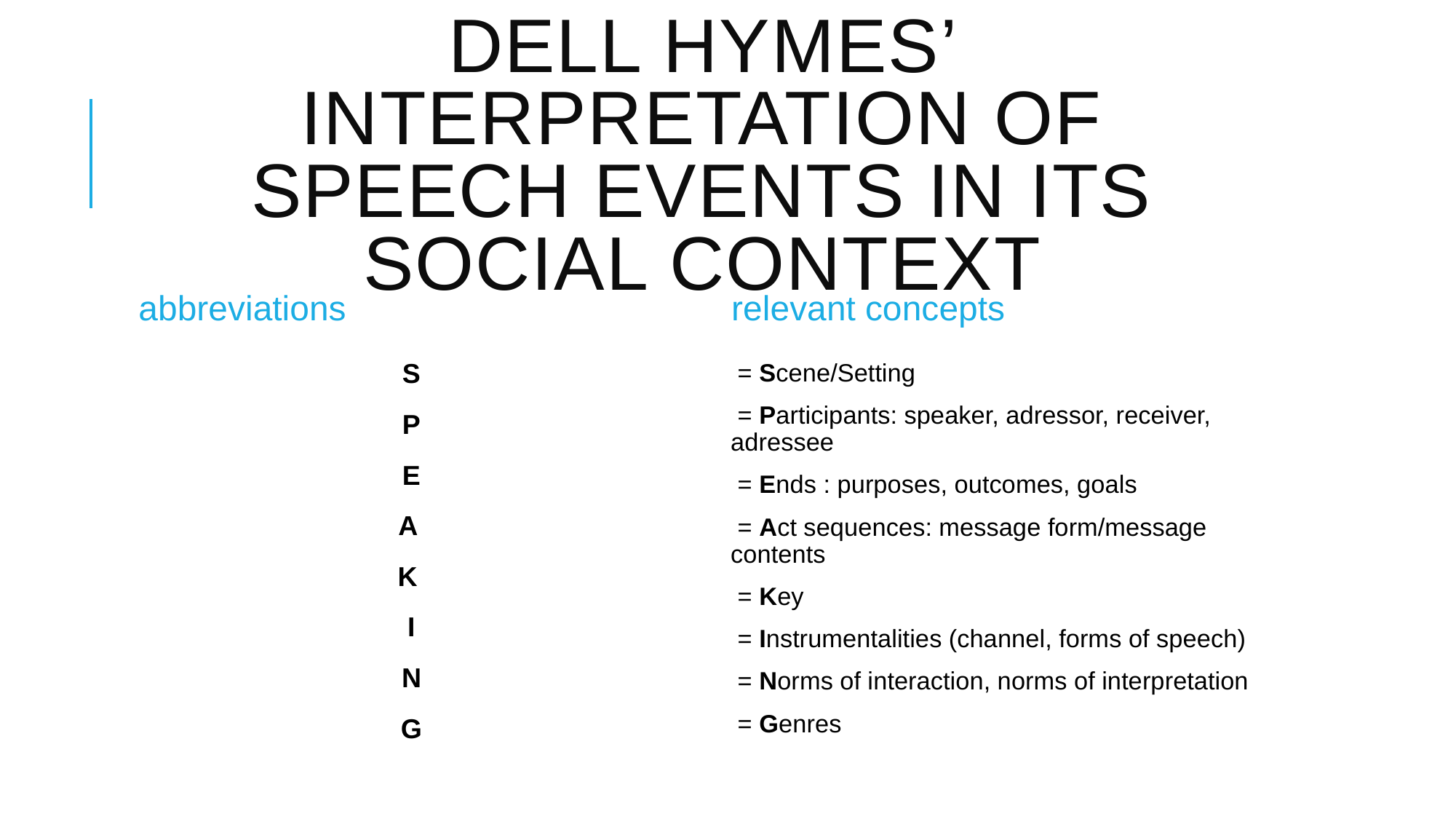

# Dell Hymes’ interpretation of speech events in its social context
abbreviations
relevant concepts
S
P
E
A
K
I
N
G
 = Scene/Setting
 = Participants: speaker, adressor, receiver, adressee
 = Ends : purposes, outcomes, goals
 = Act sequences: message form/message contents
 = Key
 = Instrumentalities (channel, forms of speech)
 = Norms of interaction, norms of interpretation
 = Genres